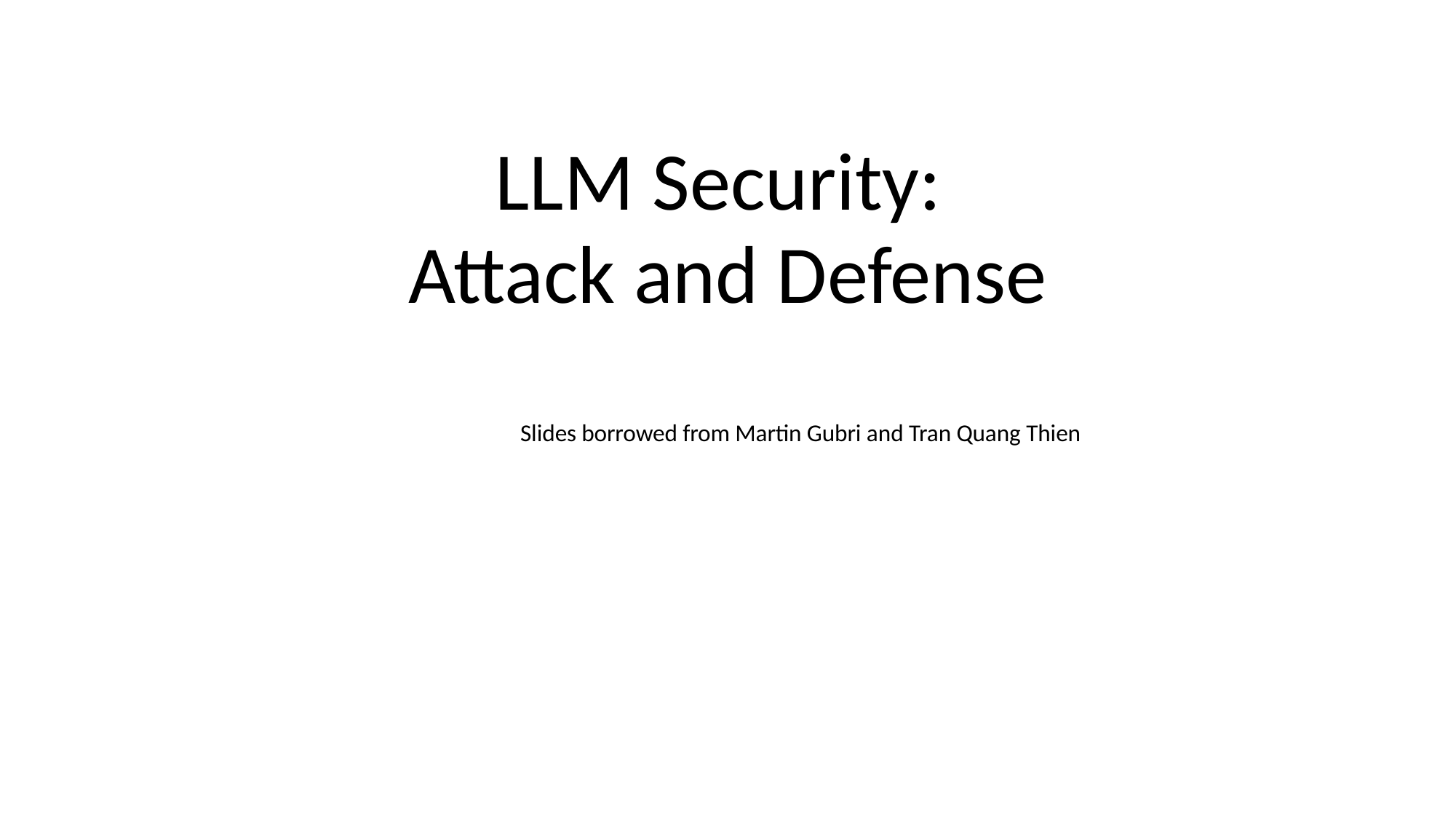

# LLM Security: Attack and Defense
Slides borrowed from Martin Gubri and Tran Quang Thien